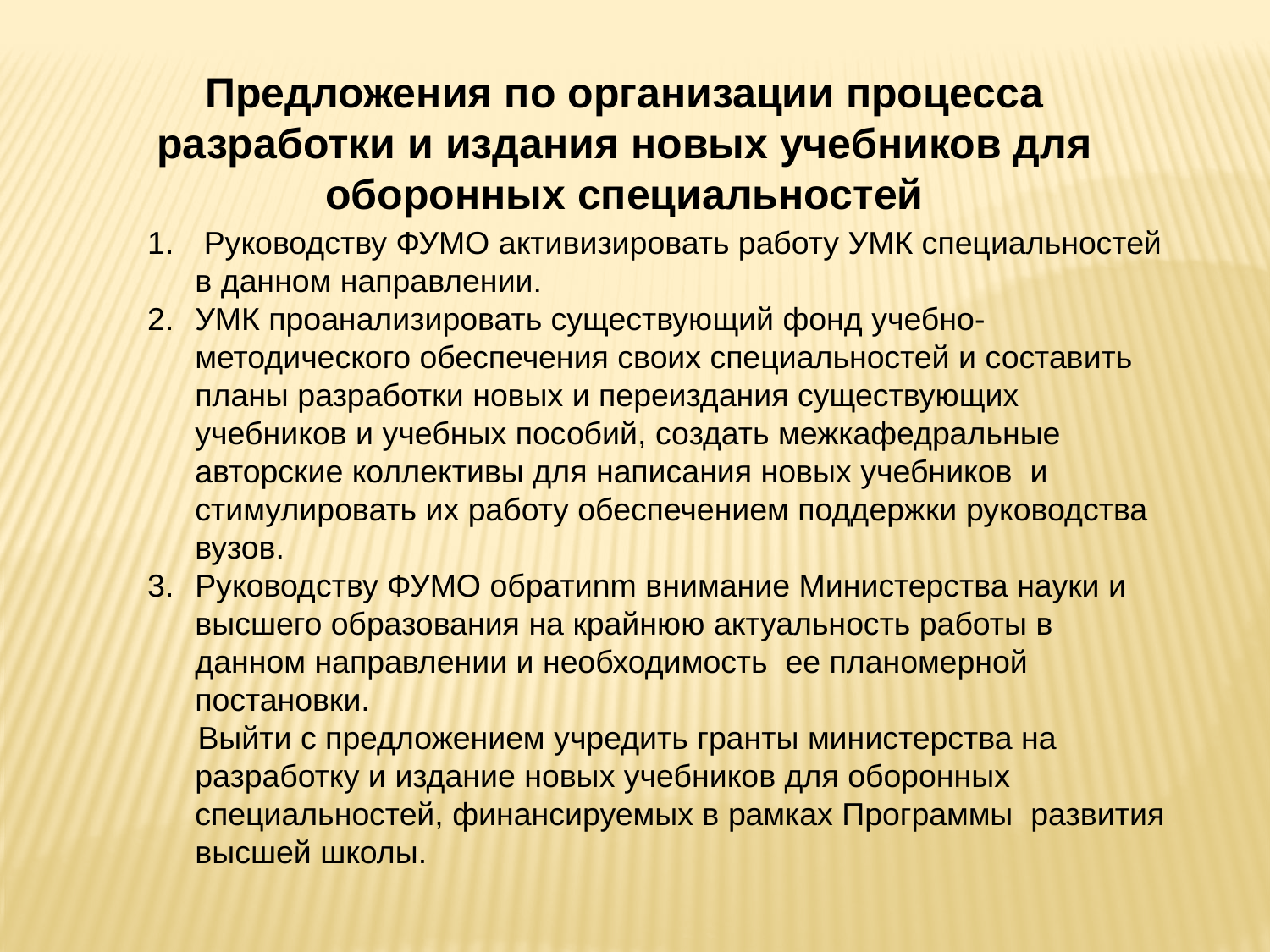

Предложения по организации процесса разработки и издания новых учебников для оборонных специальностей

 Руководству ФУМО активизировать работу УМК специальностей в данном направлении.
УМК проанализировать существующий фонд учебно-методического обеспечения своих специальностей и составить планы разработки новых и переиздания существующих учебников и учебных пособий, создать межкафедральные авторские коллективы для написания новых учебников  и стимулировать их работу обеспечением поддержки руководства вузов.
Руководству ФУМО обратиnm внимание Министерства науки и высшего образования на крайнюю актуальность работы в данном направлении и необходимость  ее планомерной  постановки.
Выйти с предложением учредить гранты министерства на разработку и издание новых учебников для оборонных специальностей, финансируемых в рамках Программы  развития высшей школы.